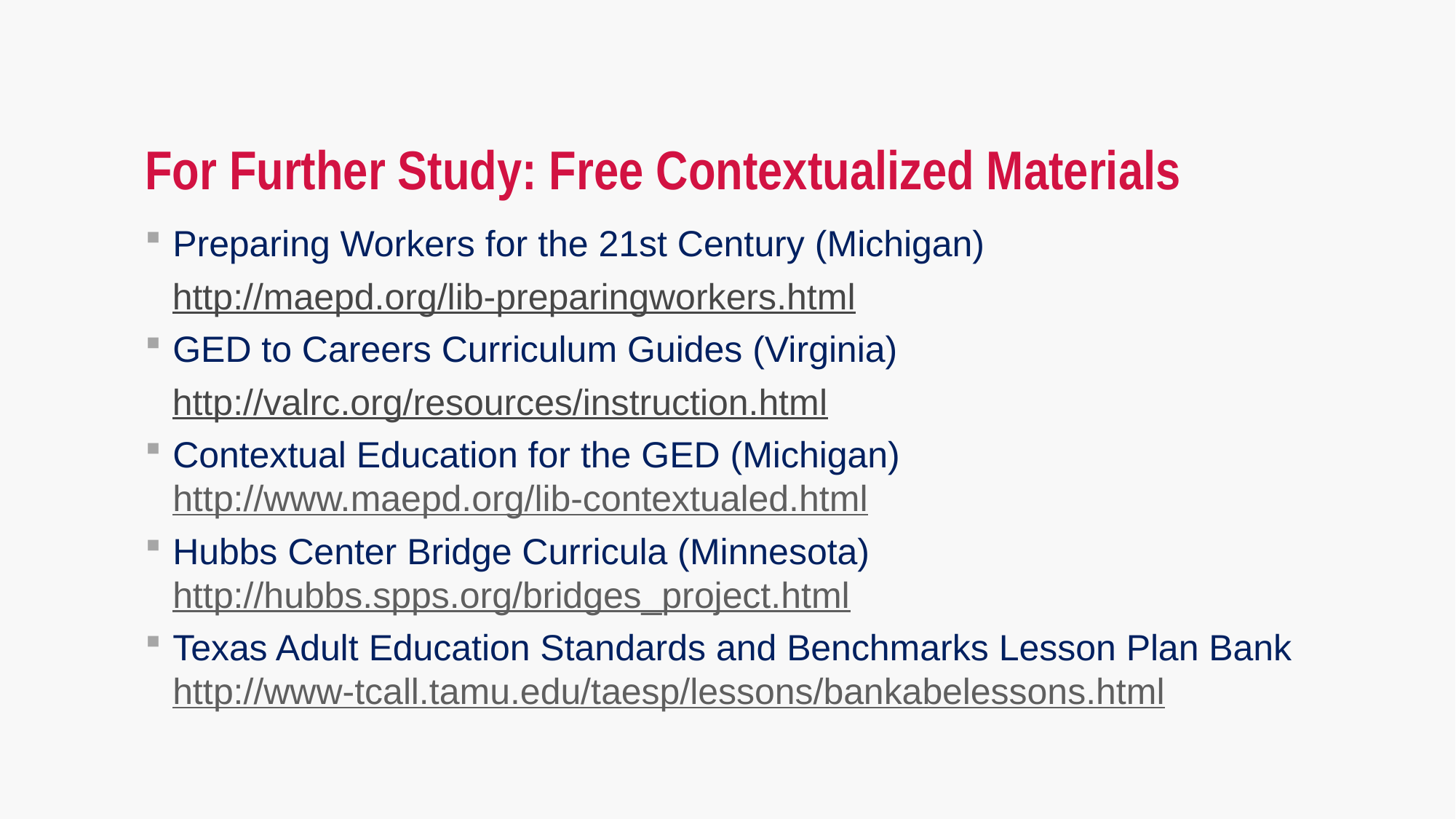

# For Further Study: Free Contextualized Materials
Preparing Workers for the 21st Century (Michigan)
http://maepd.org/lib-preparingworkers.html
GED to Careers Curriculum Guides (Virginia)
http://valrc.org/resources/instruction.html
Contextual Education for the GED (Michigan)
http://www.maepd.org/lib-contextualed.html
Hubbs Center Bridge Curricula (Minnesota) http://hubbs.spps.org/bridges_project.html
Texas Adult Education Standards and Benchmarks Lesson Plan Bank
http://www-tcall.tamu.edu/taesp/lessons/bankabelessons.html